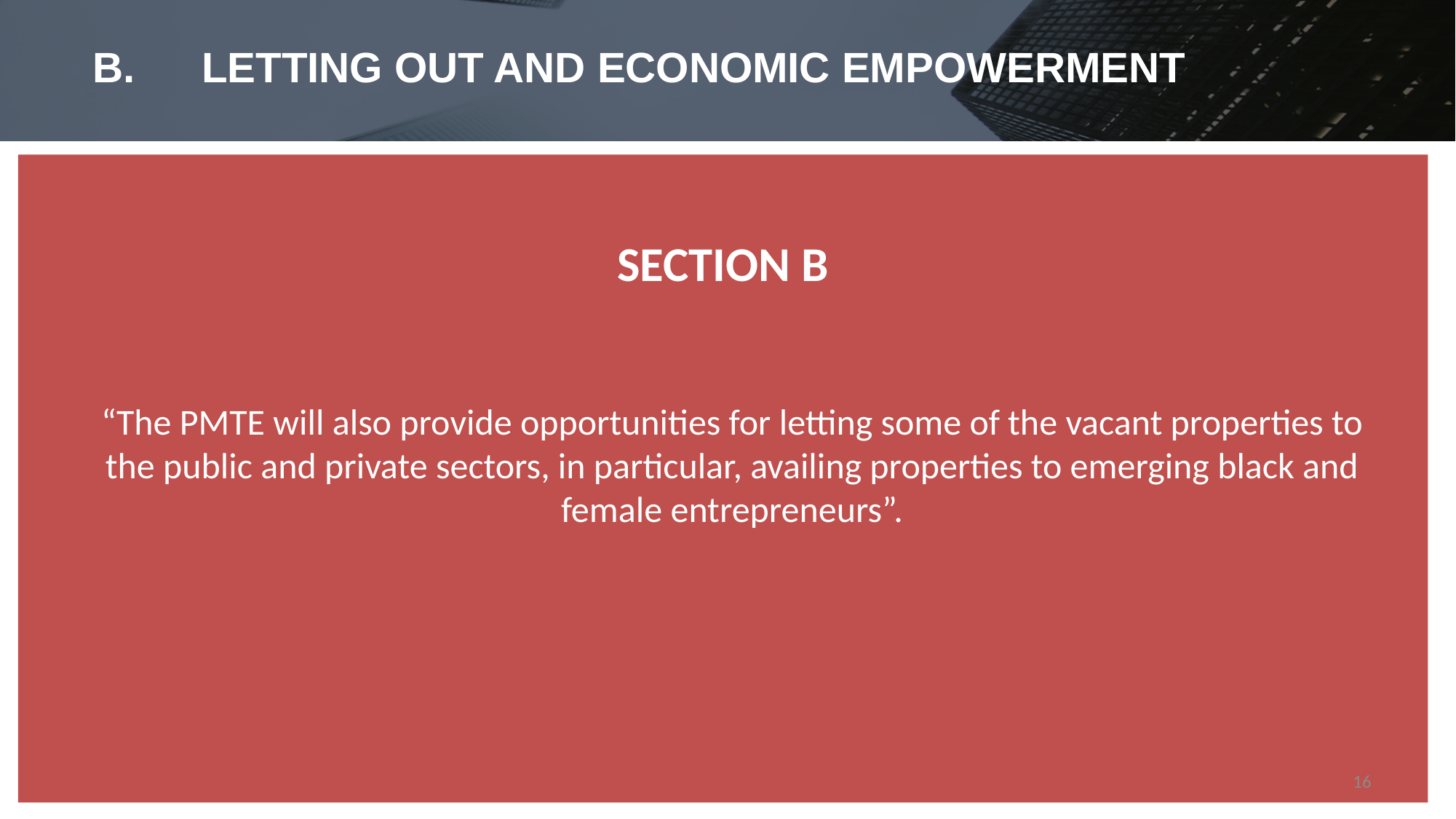

B.	LETTING OUT AND ECONOMIC EMPOWERMENT

SECTION B
# “The PMTE will also provide opportunities for letting some of the vacant properties to the public and private sectors, in particular, availing properties to emerging black and female entrepreneurs”.
PROPERTY MANAGEMENT TRADING ENTITY
16